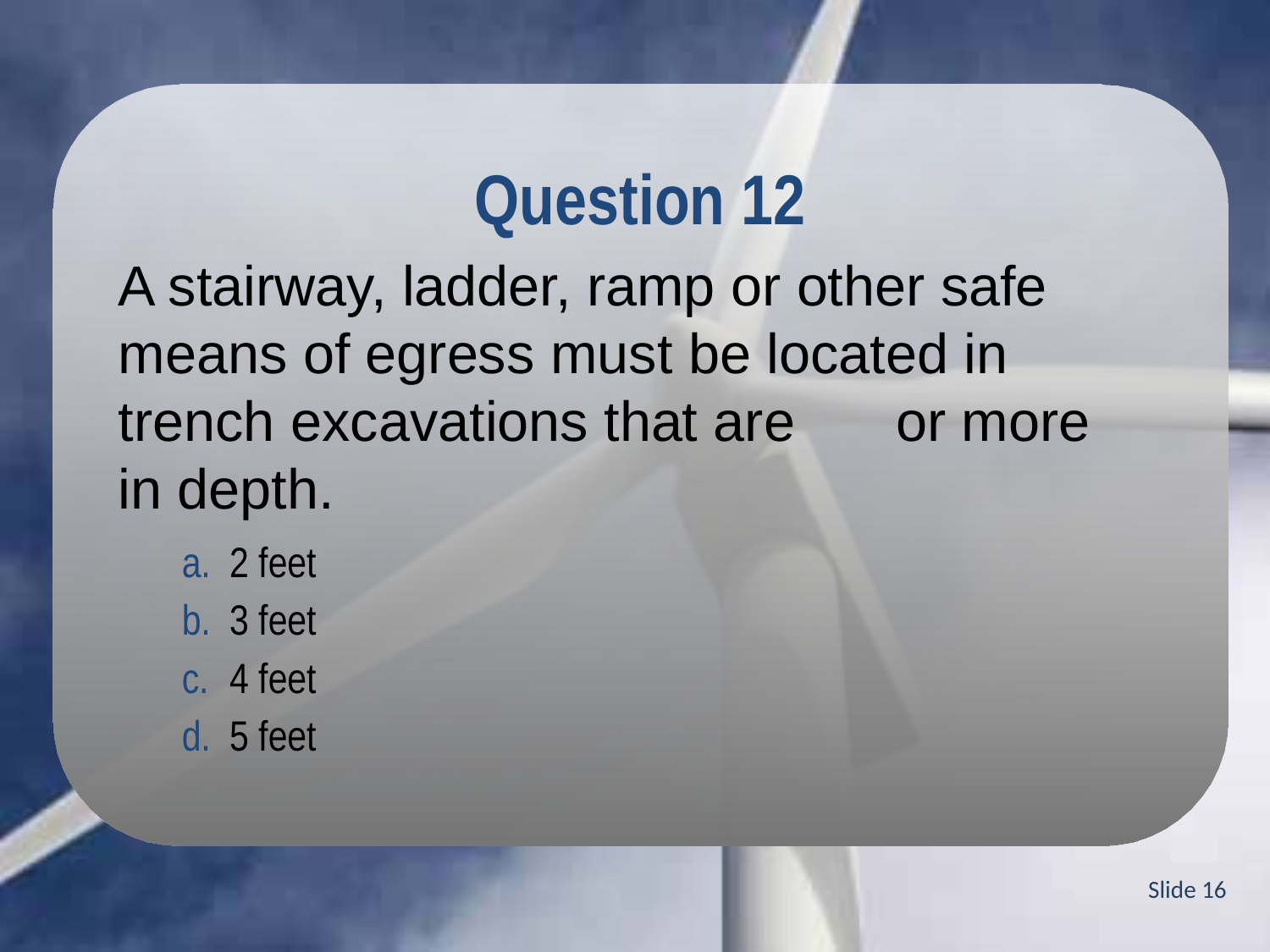

Question 12
A stairway, ladder, ramp or other safe means of egress must be located in trench excavations that are 	 or more in depth.
2 feet
3 feet
4 feet
5 feet